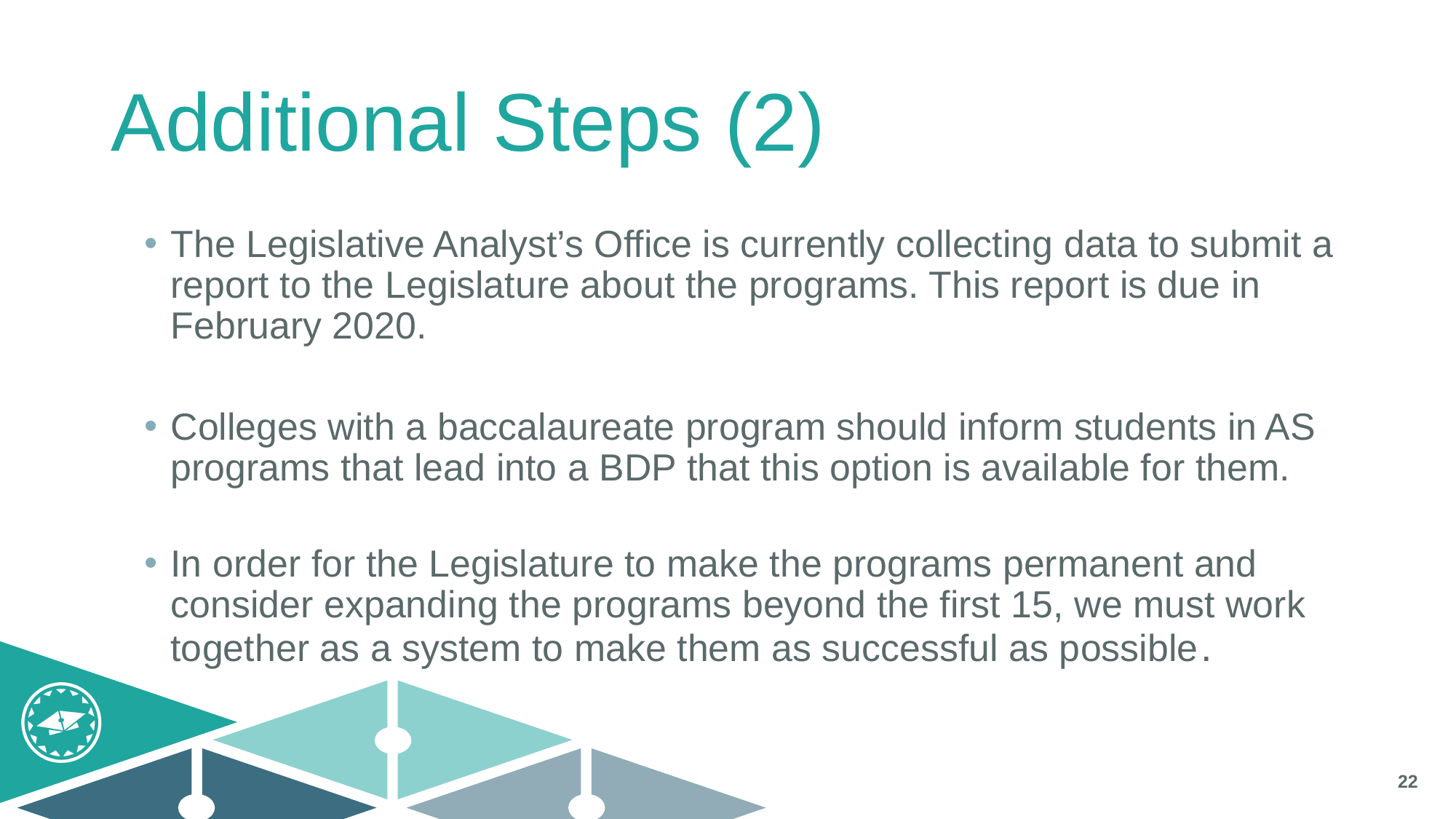

# Additional Steps (2)
The Legislative Analyst’s Office is currently collecting data to submit a report to the Legislature about the programs. This report is due in February 2020.
Colleges with a baccalaureate program should inform students in AS programs that lead into a BDP that this option is available for them.
In order for the Legislature to make the programs permanent and consider expanding the programs beyond the first 15, we must work together as a system to make them as successful as possible.
22